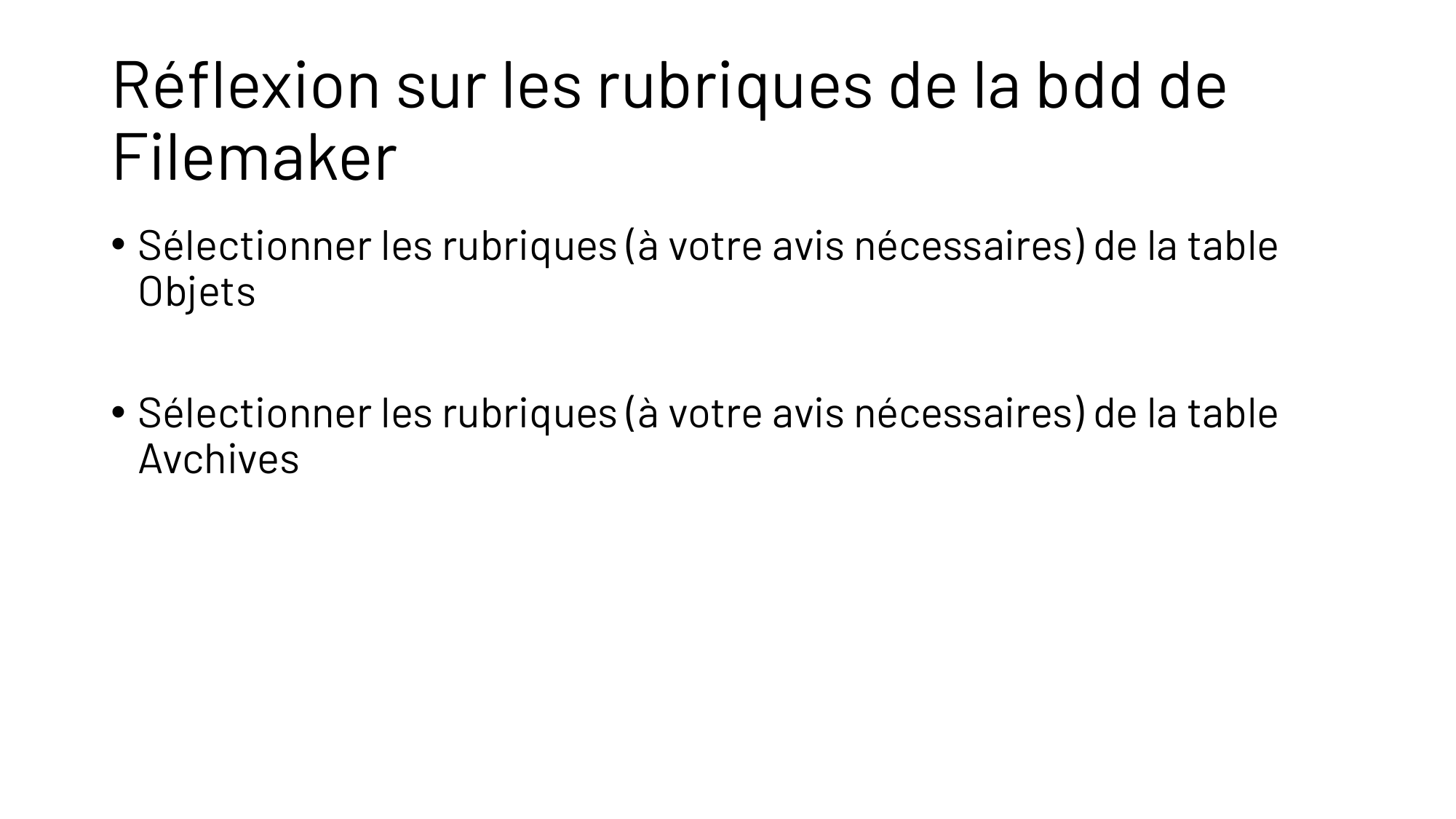

# Réflexion sur les rubriques de la bdd de Filemaker
Sélectionner les rubriques (à votre avis nécessaires) de la table Objets

Sélectionner les rubriques (à votre avis nécessaires) de la table Avchives